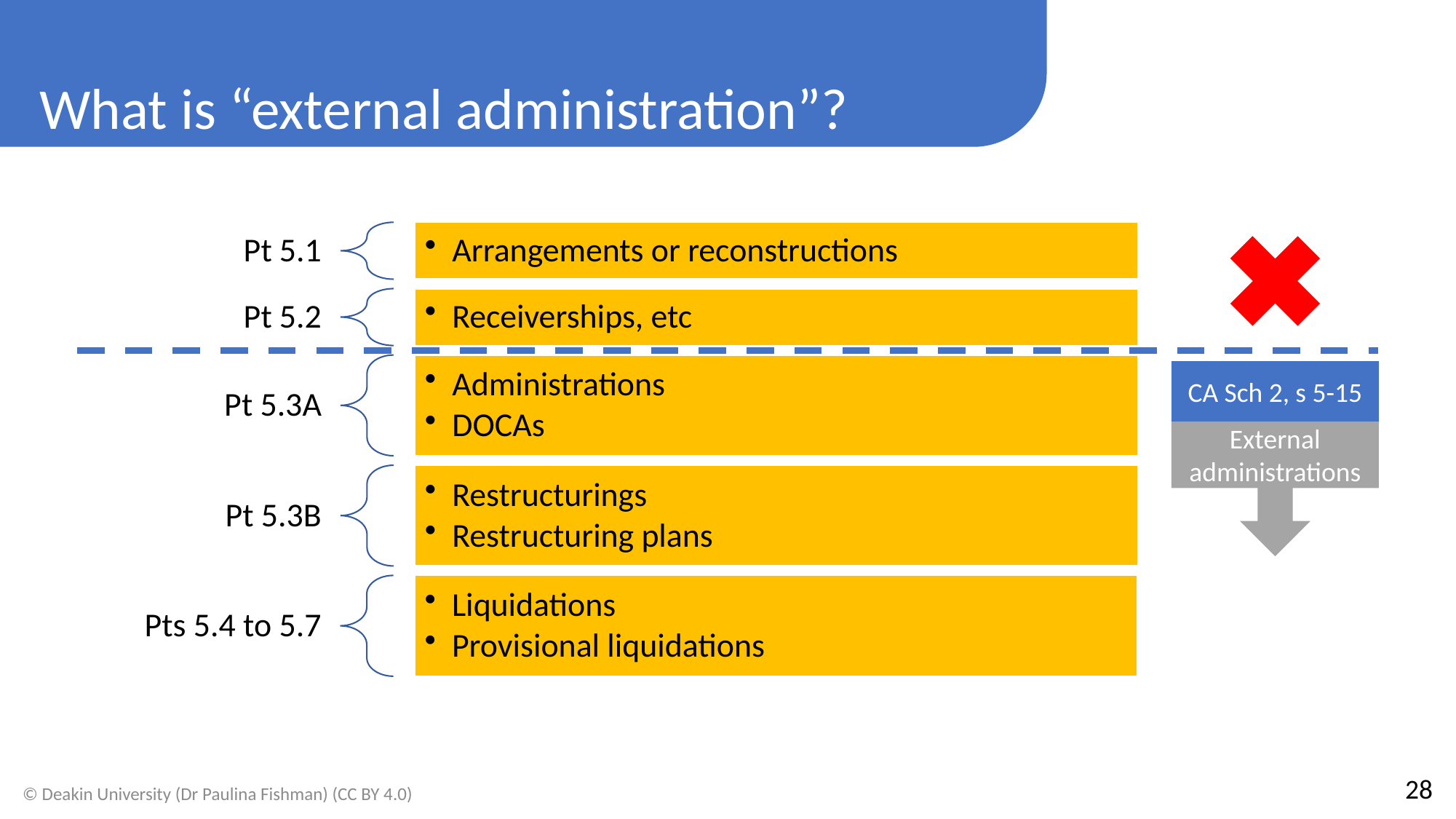

What is “external administration”?
Pt 5.1
Arrangements or reconstructions
Pt 5.2
Receiverships, etc
Pt 5.3A
Administrations
DOCAs
Pt 5.3B
Restructurings
Restructuring plans
Pts 5.4 to 5.7
Liquidations
Provisional liquidations

CA Sch 2, s 5-15
External administrations
28
© Deakin University (Dr Paulina Fishman) (CC BY 4.0)